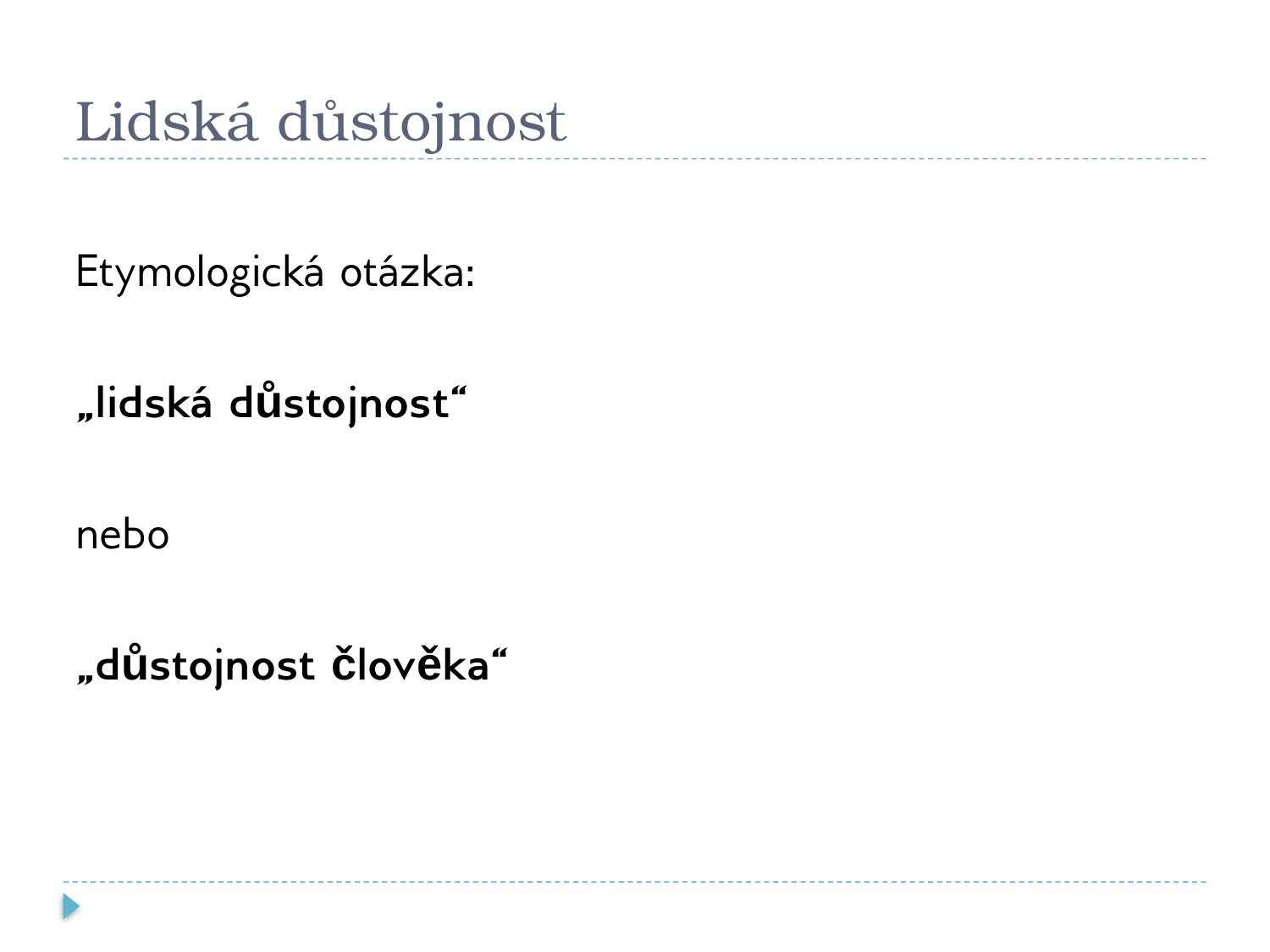

# Lidská důstojnost

Etymologická otázka:

„lidská důstojnost“

nebo

„důstojnost člověka“